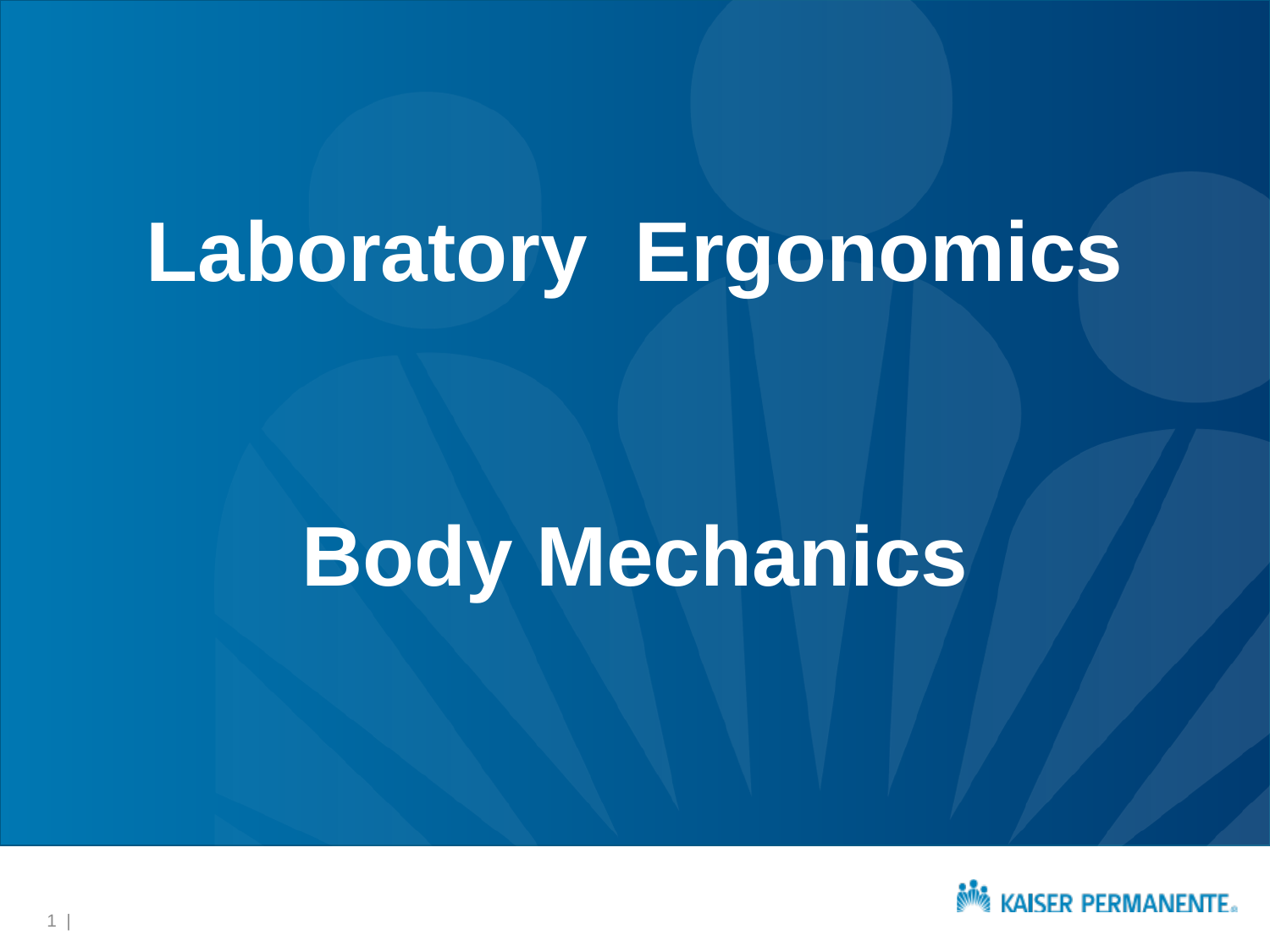

# Laboratory  Ergonomics Body Mechanics
1  |